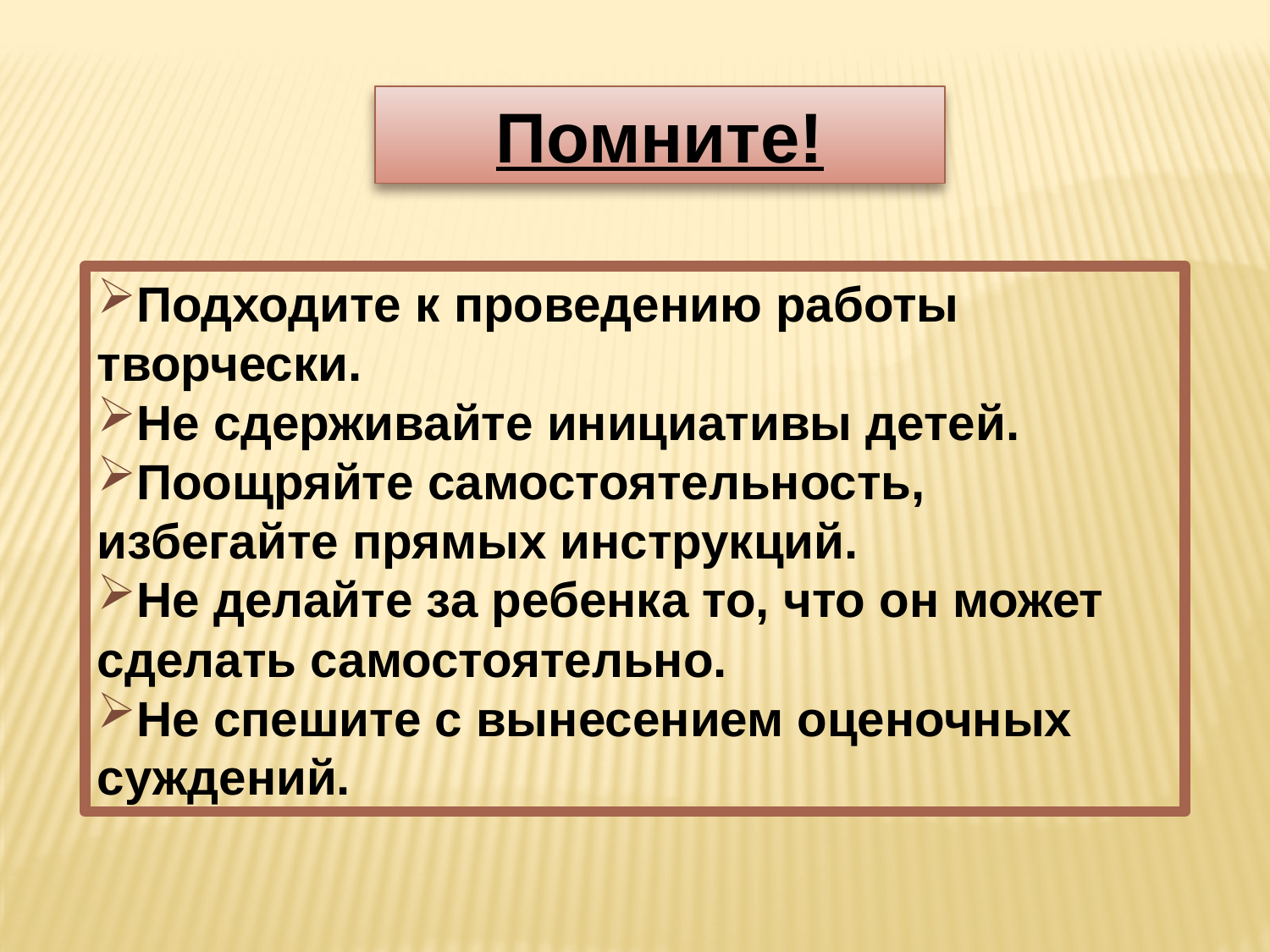

Помните!
Подходите к проведению работы творчески.
Не сдерживайте инициативы детей.
Поощряйте самостоятельность, избегайте прямых инструкций.
Не делайте за ребенка то, что он может сделать самостоятельно.
Не спешите с вынесением оценочных суждений.